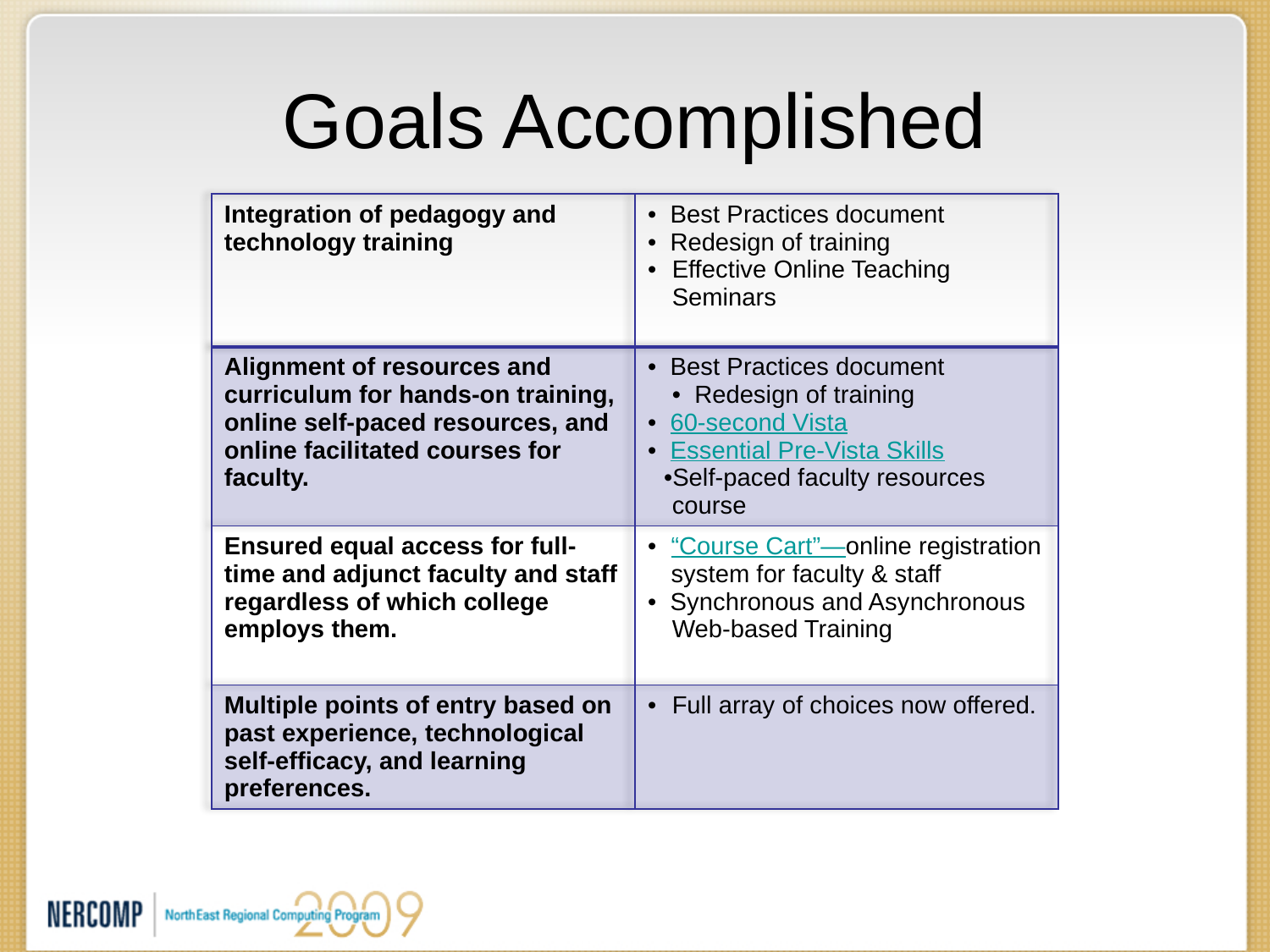

# Goals Accomplished
| Integration of pedagogy and technology training | Best Practices document Redesign of training Effective Online Teaching Seminars |
| --- | --- |
| Alignment of resources and curriculum for hands-on training, online self-paced resources, and online facilitated courses for faculty. | Best Practices document Redesign of training 60-second Vista Essential Pre-Vista Skills Self-paced faculty resources course |
| Ensured equal access for full-time and adjunct faculty and staff regardless of which college employs them. | “Course Cart”—online registration system for faculty & staff Synchronous and Asynchronous Web-based Training |
| Multiple points of entry based on past experience, technological self-efficacy, and learning preferences. | Full array of choices now offered. |